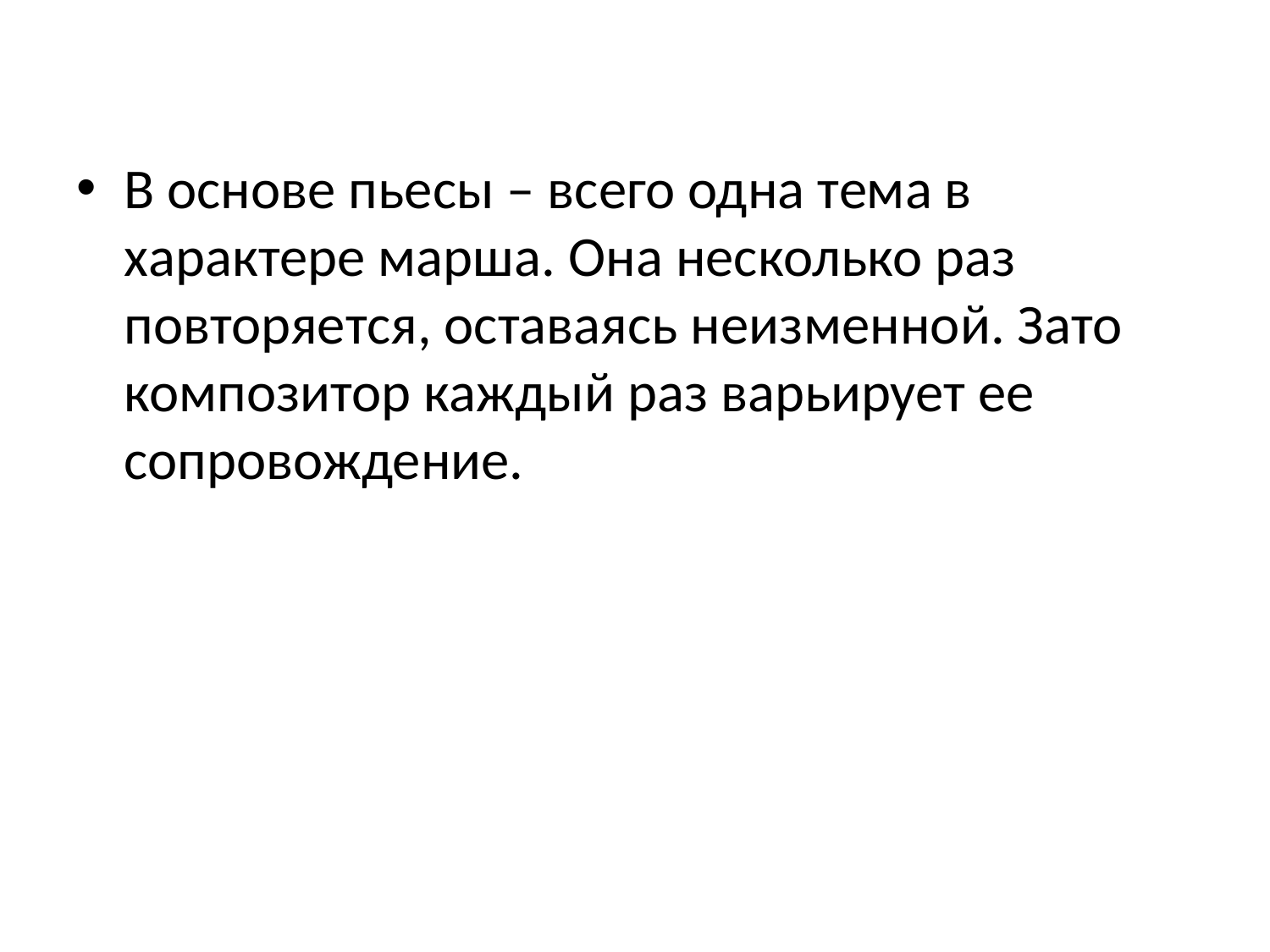

#
В основе пьесы – всего одна тема в характере марша. Она несколько раз повторяется, оставаясь неизменной. Зато композитор каждый раз варьирует ее сопровождение.